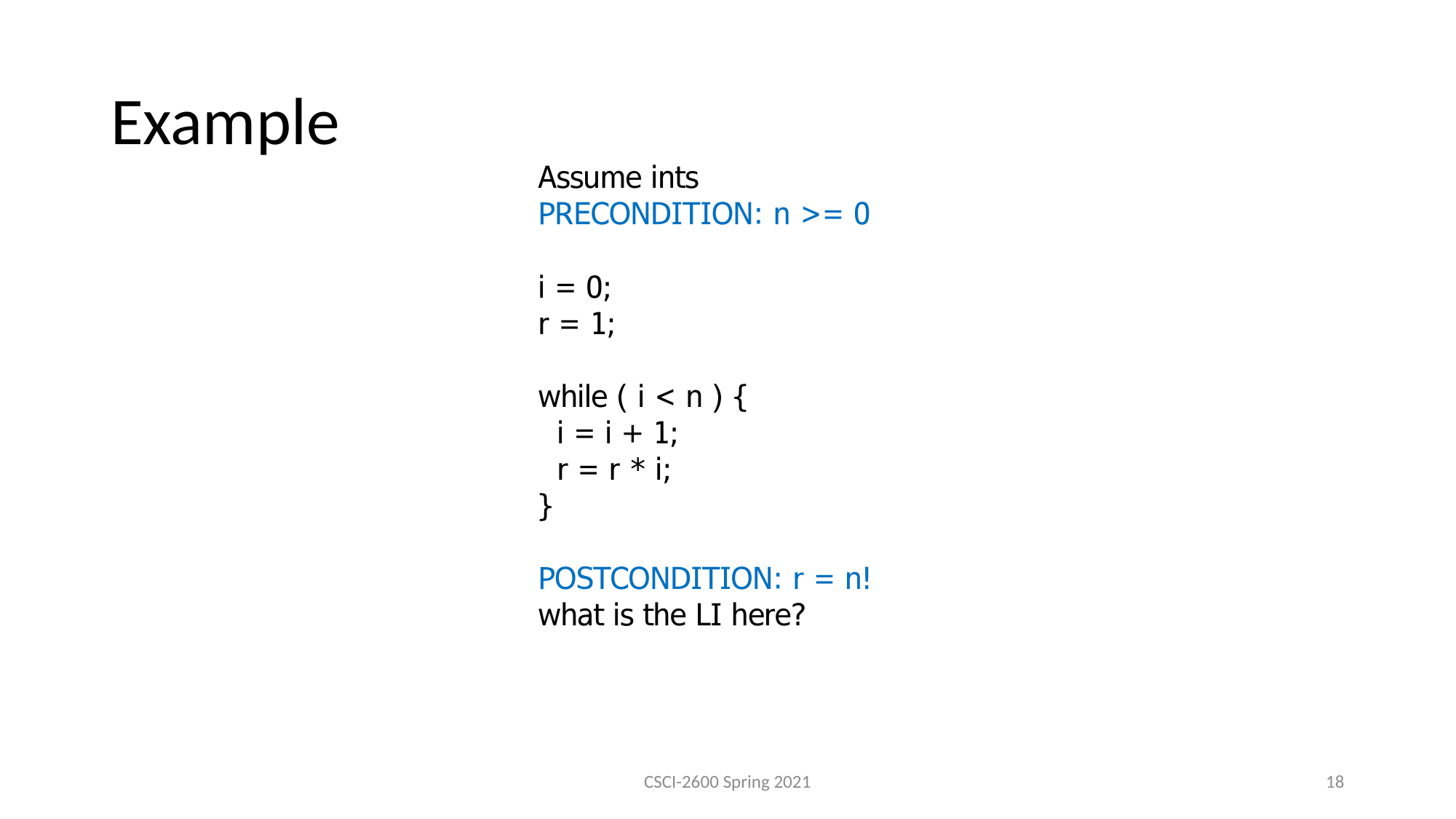

Example
Assume ints
PRECONDITION: n >= 0

i = 0;
r = 1;

while ( i < n ) {
  i = i + 1;
  r = r * i;
}

POSTCONDITION: r = n!
what is the LI here?
CSCI-2600 Spring 2021
18